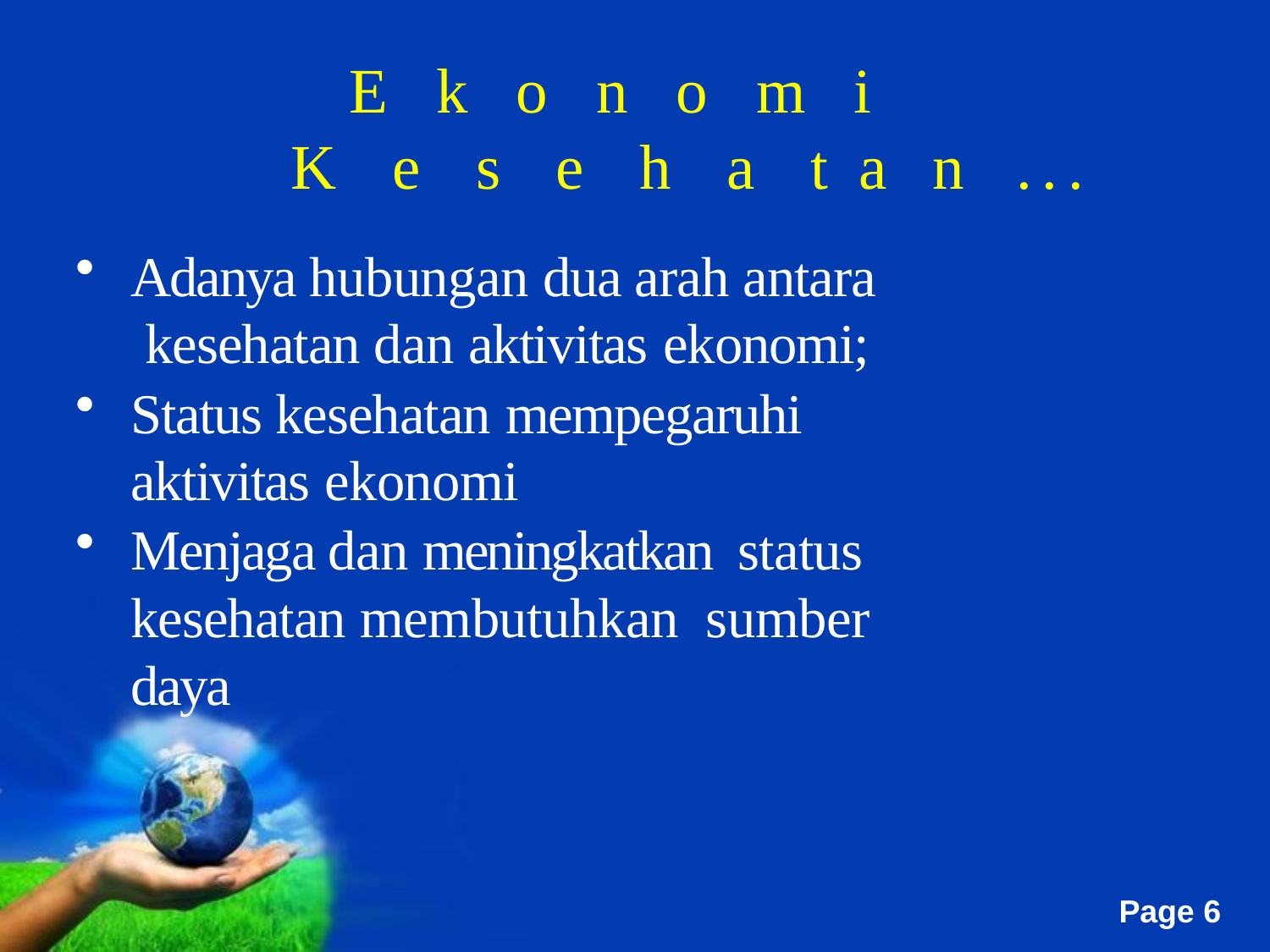

# Ekonomi  Kesehatan...
Adanya hubungan dua arah antara  kesehatan dan aktivitas ekonomi;
Status kesehatan mempegaruhi aktivitas ekonomi
Menjaga dan meningkatkan  status kesehatan membutuhkan  sumber daya
Free Powerpoint Templates
Page 6